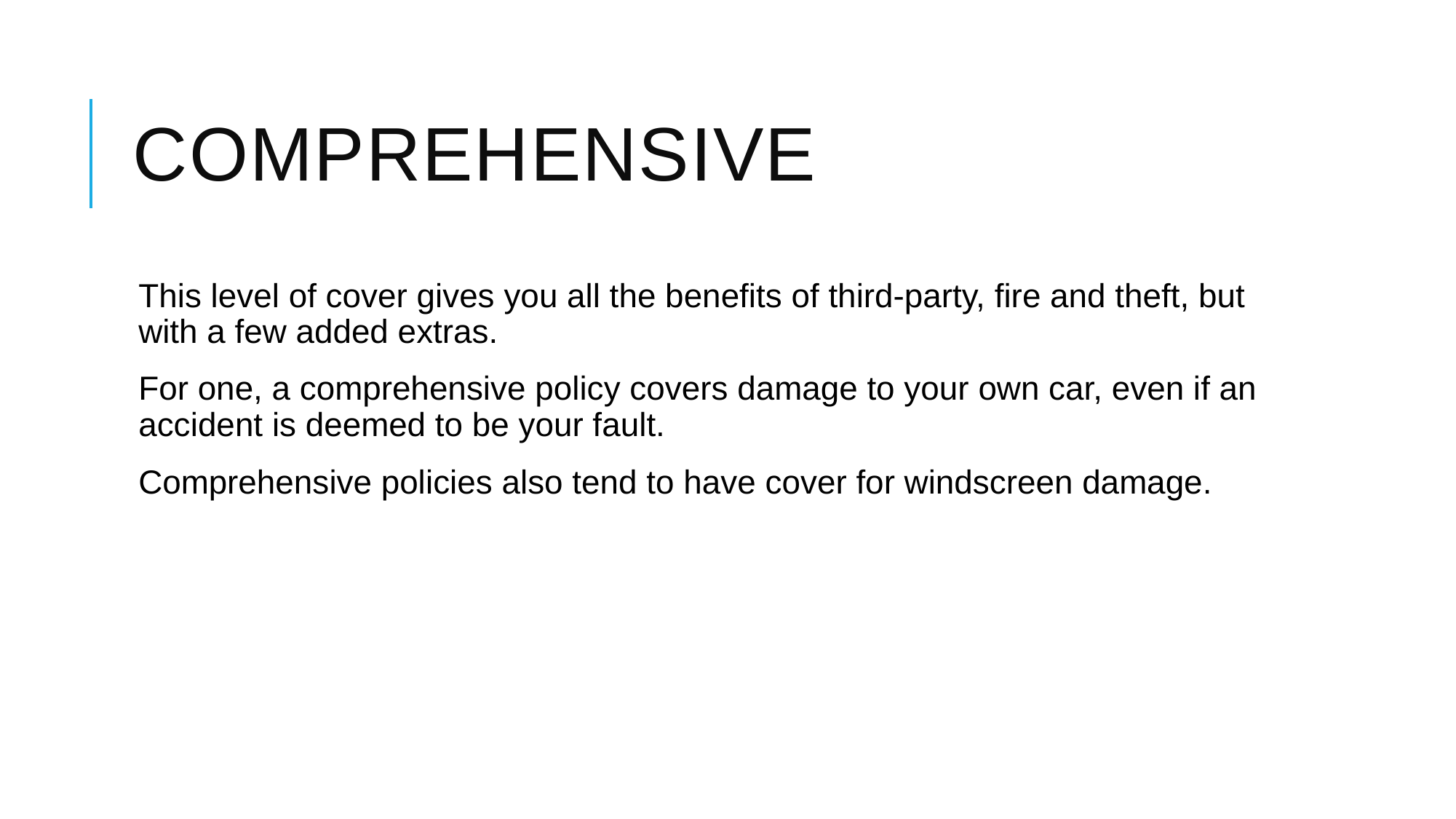

# Comprehensive
This level of cover gives you all the benefits of third-party, fire and theft, but with a few added extras.
For one, a comprehensive policy covers damage to your own car, even if an accident is deemed to be your fault.
Comprehensive policies also tend to have cover for windscreen damage.